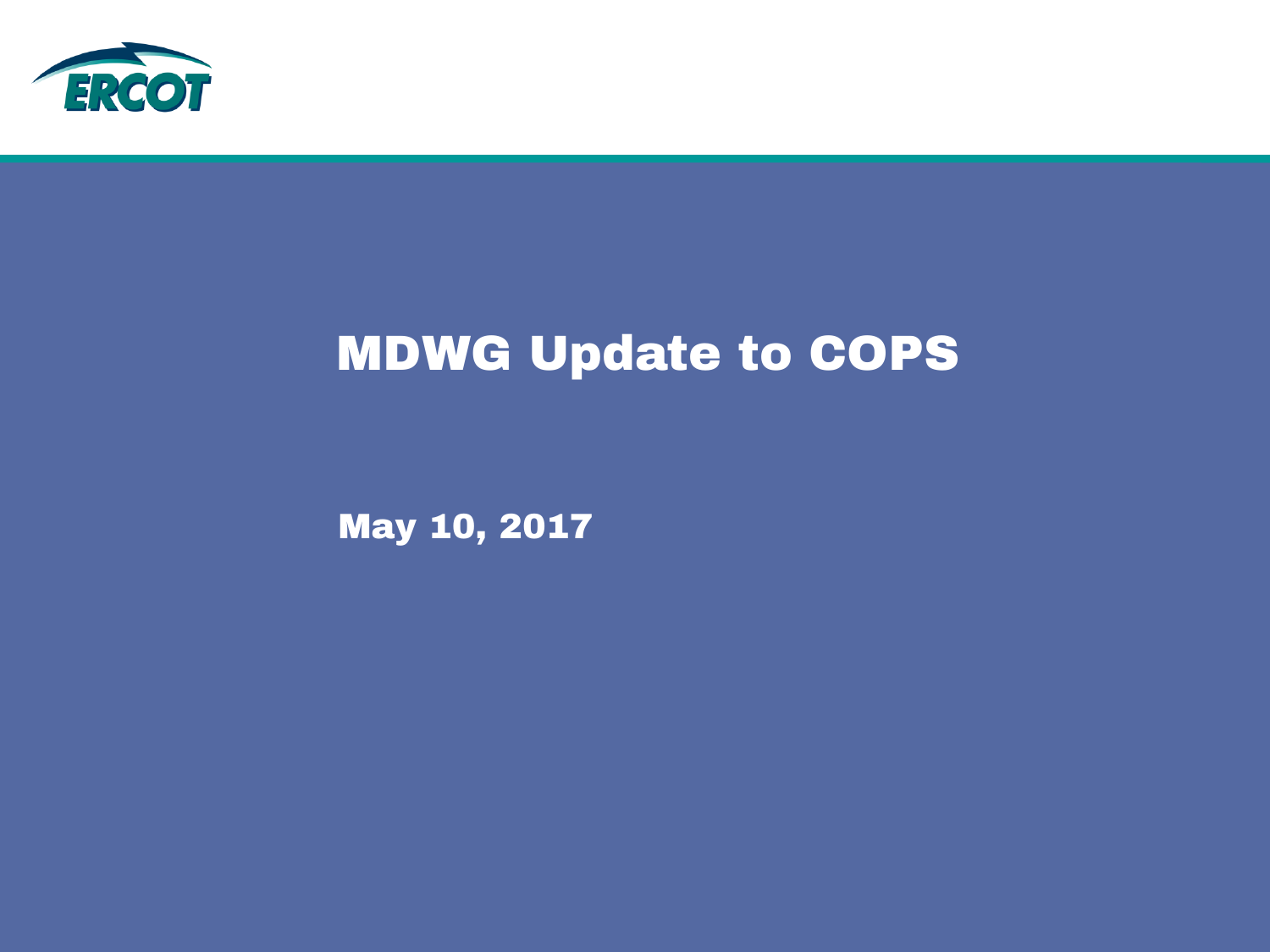

# MDWG Update to COPS
May 10, 2017